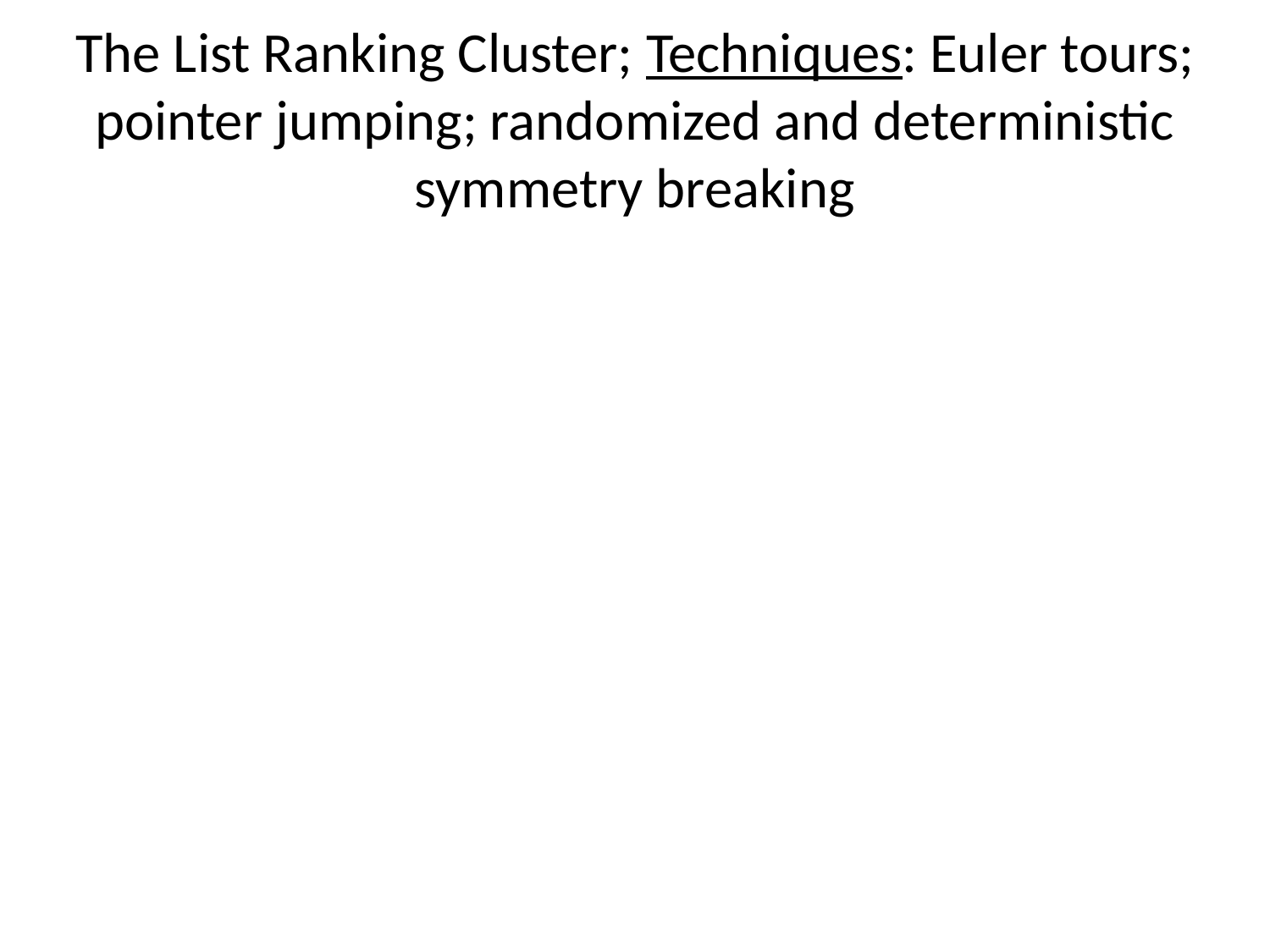

# The List Ranking Cluster; Techniques: Euler tours; pointer jumping; randomized and deterministic symmetry breaking